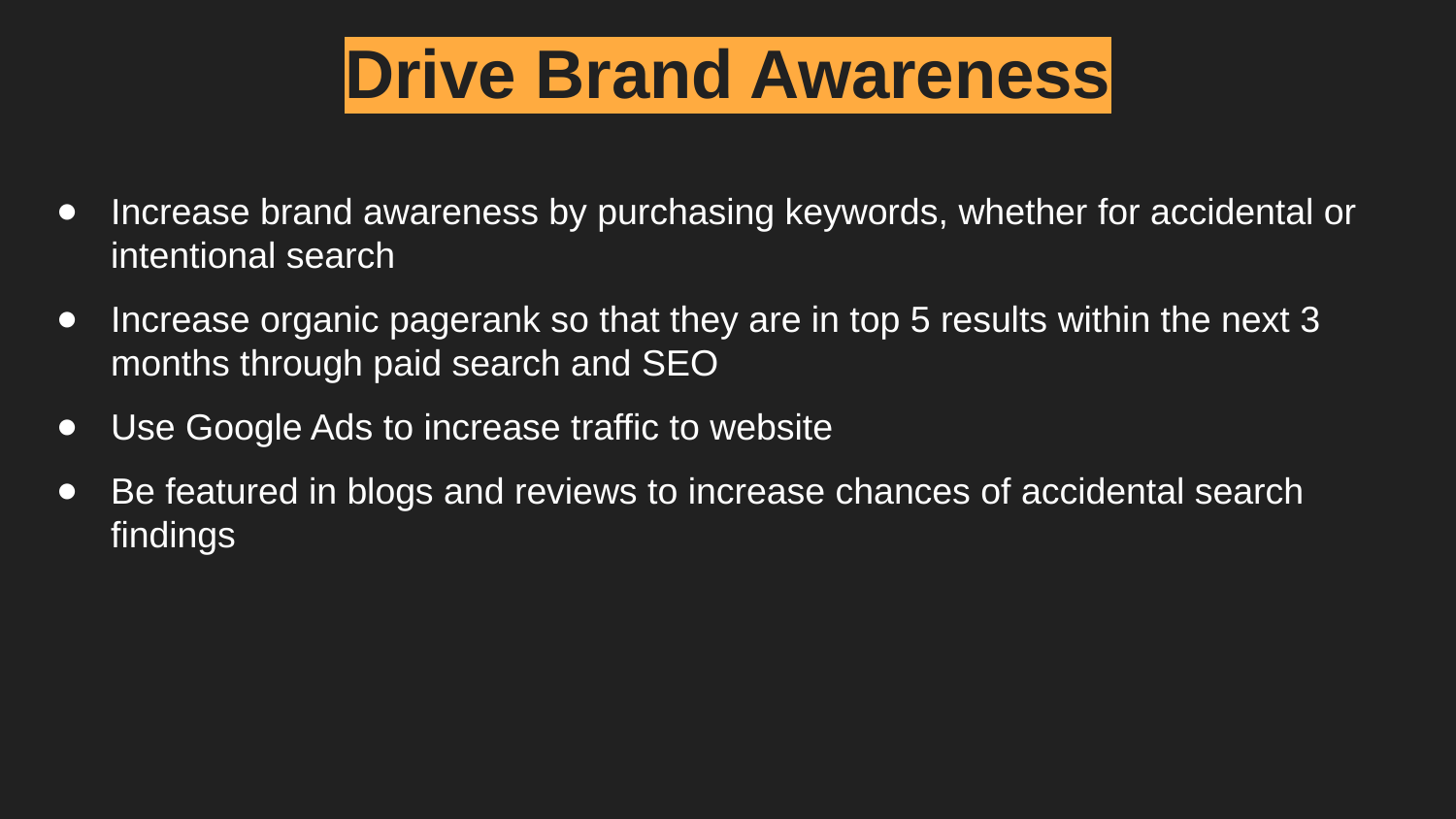

# Drive Brand Awareness
Increase brand awareness by purchasing keywords, whether for accidental or intentional search
Increase organic pagerank so that they are in top 5 results within the next 3 months through paid search and SEO
Use Google Ads to increase traffic to website
Be featured in blogs and reviews to increase chances of accidental search findings